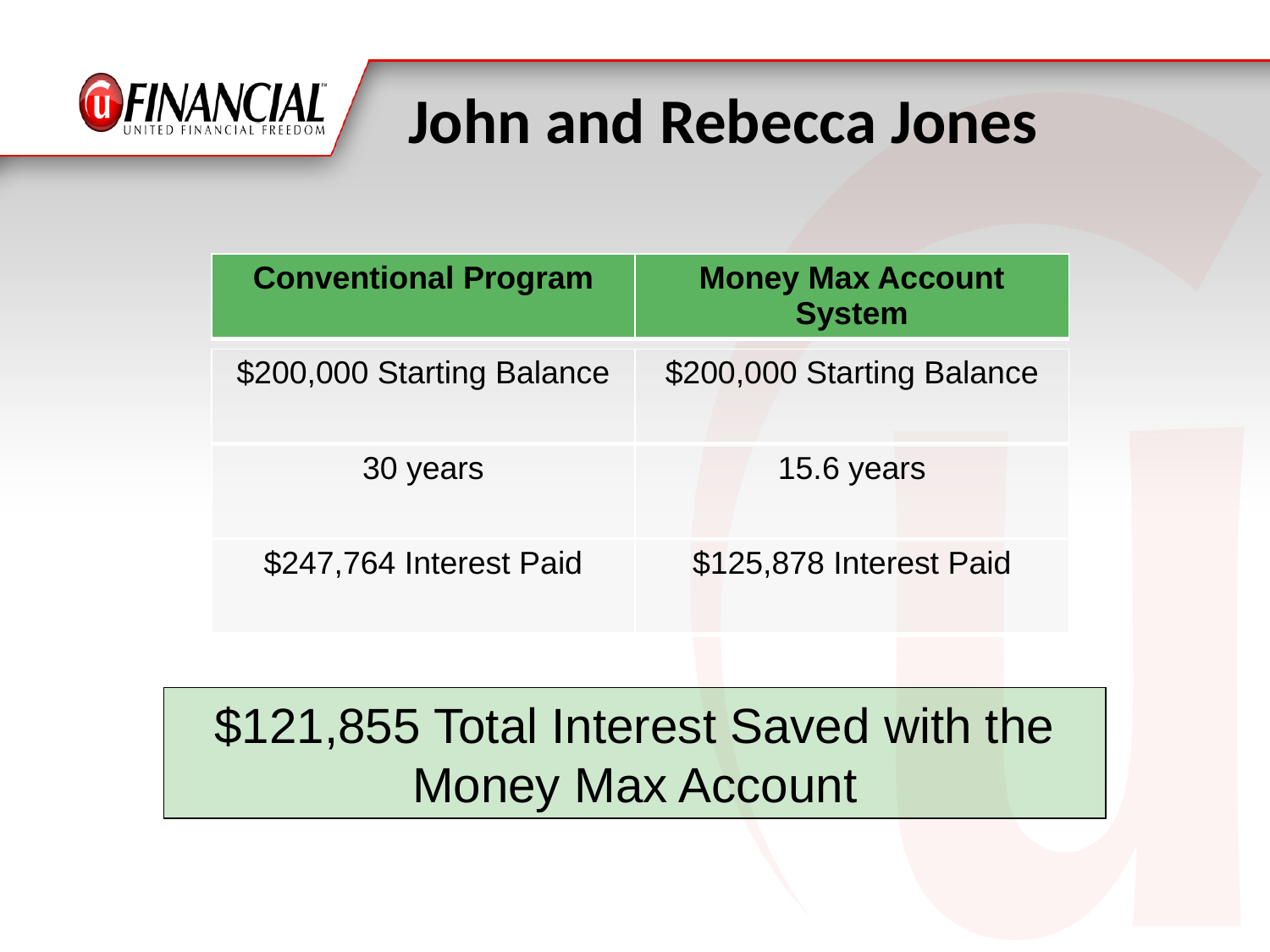

John and Rebecca Jones
| Conventional Program | Money Max Account System |
| --- | --- |
| $200,000 Starting Balance |
| --- |
| $200,000 Starting Balance |
| --- |
| 30 years |
| --- |
| 15.6 years |
| --- |
| $247,764 Interest Paid |
| --- |
| $125,878 Interest Paid |
| --- |
$121,855 Total Interest Saved with the Money Max Account